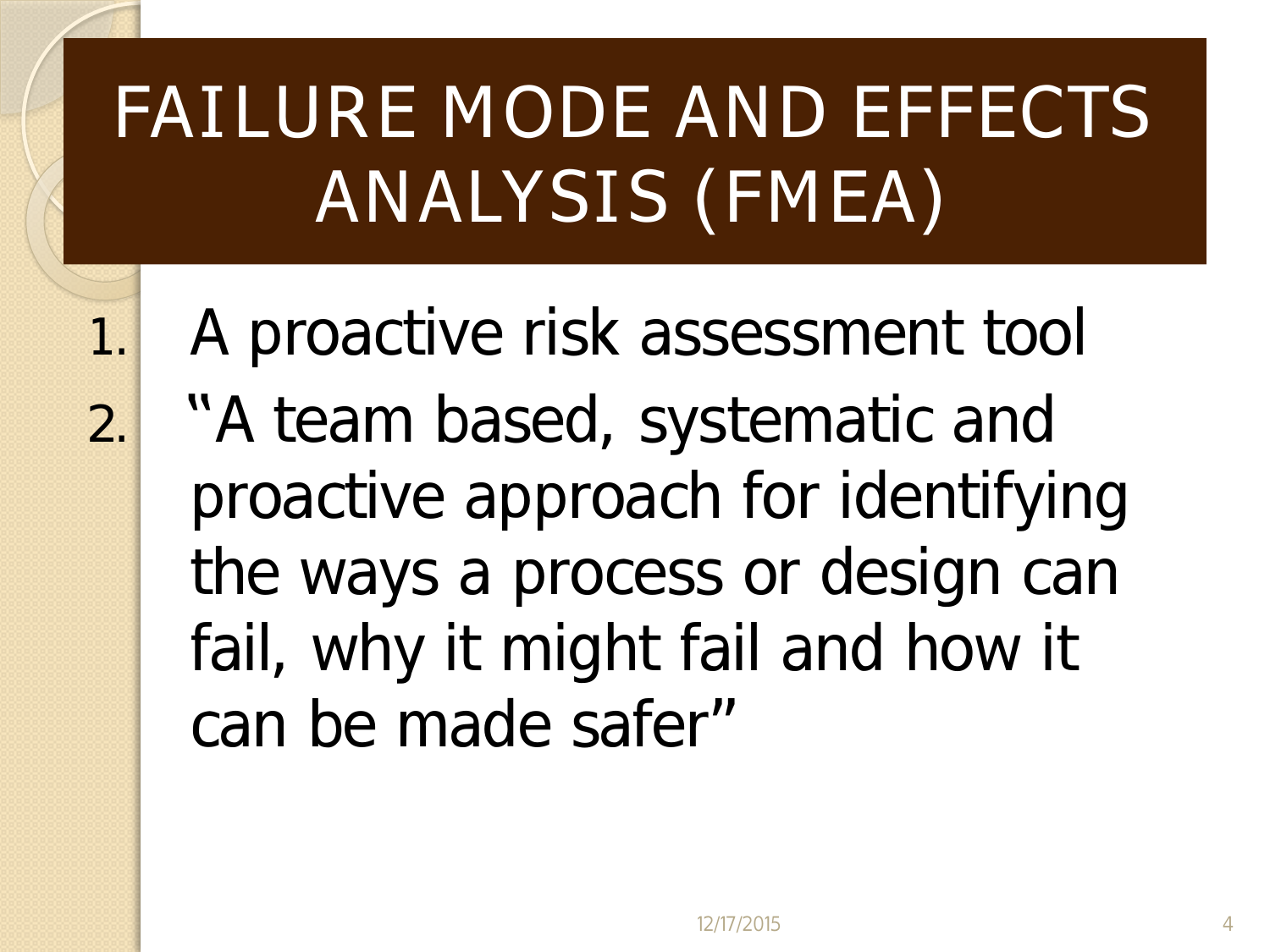

# FAILURE MODE AND EFFECTS ANALYSIS (FMEA)
A proactive risk assessment tool
“A team based, systematic and proactive approach for identifying the ways a process or design can fail, why it might fail and how it can be made safer”
12/17/2015
4